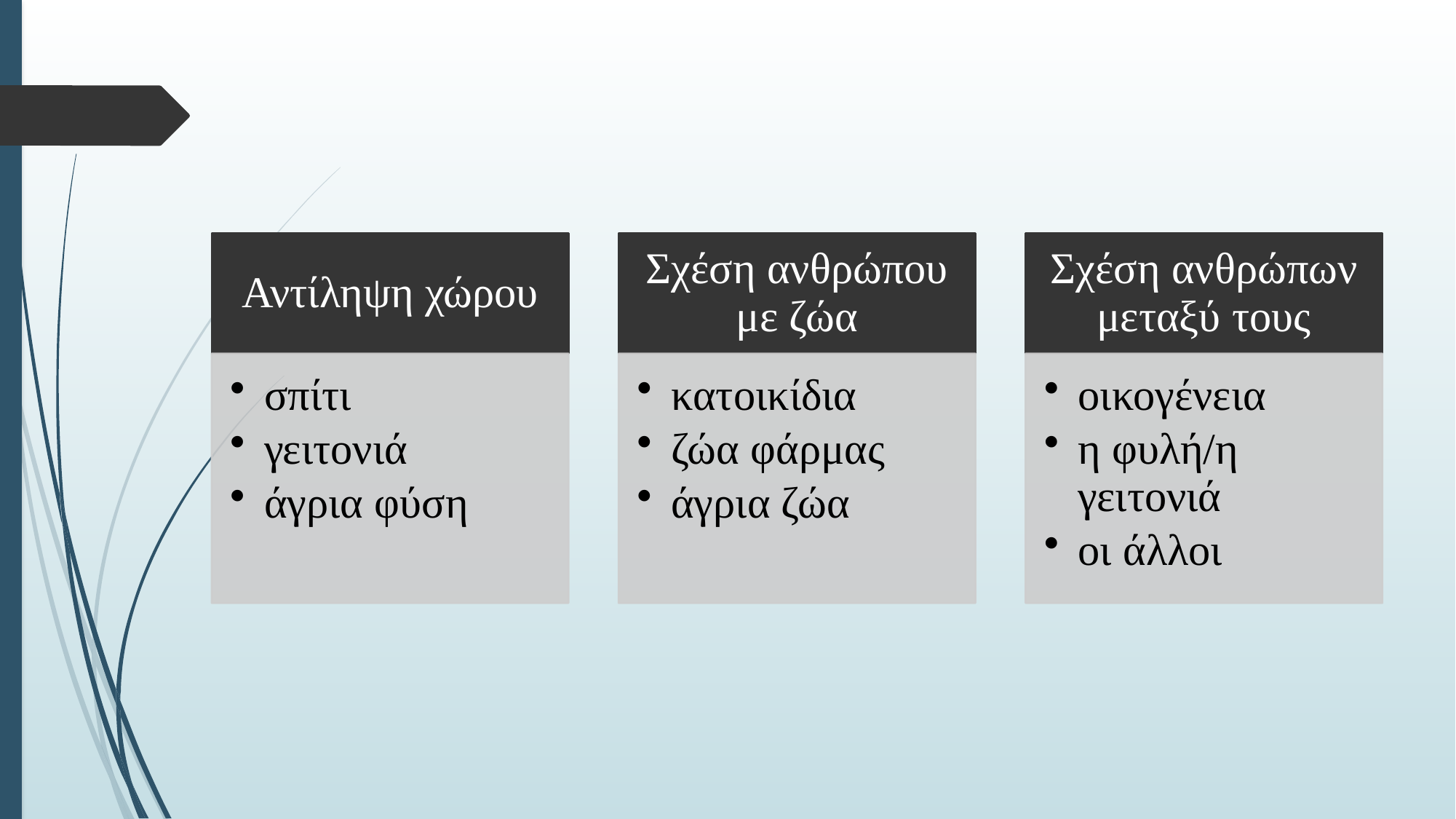

Αντίληψη χώρου
σπίτι
γειτονιά
άγρια φύση
Σχέση ανθρώπου με ζώα
κατοικίδια
ζώα φάρμας
άγρια ζώα
Σχέση ανθρώπων μεταξύ τους
οικογένεια
η φυλή/η γειτονιά
οι άλλοι